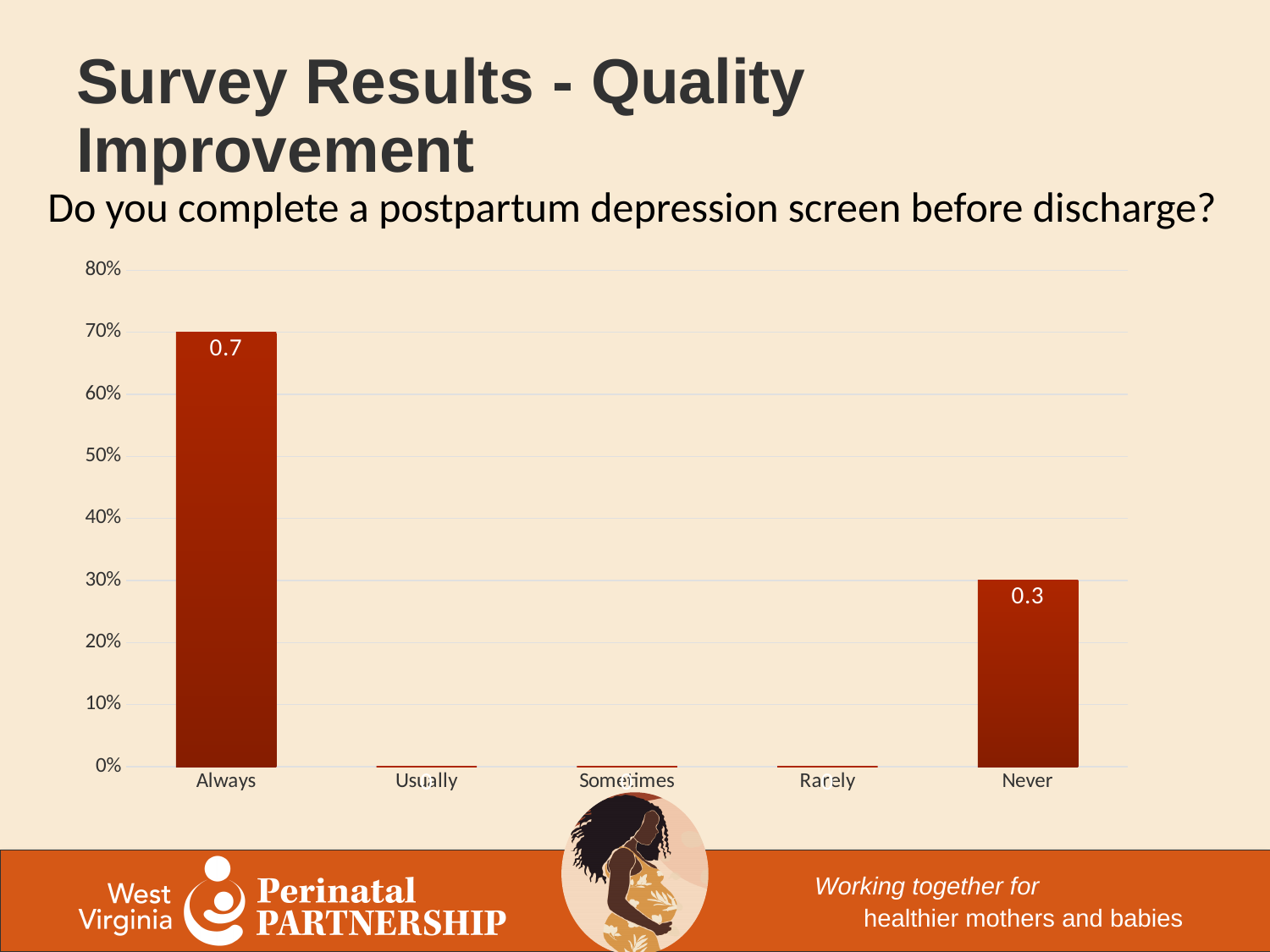

# Survey Results - Quality Improvement
Do you complete a postpartum depression screen before discharge?

### Chart

| Category |  |
|---|---|
| Always | 0.7 |
| Usually | 0.0 |
| Sometimes | 0.0 |
| Rarely | 0.0 |
| Never | 0.3 |